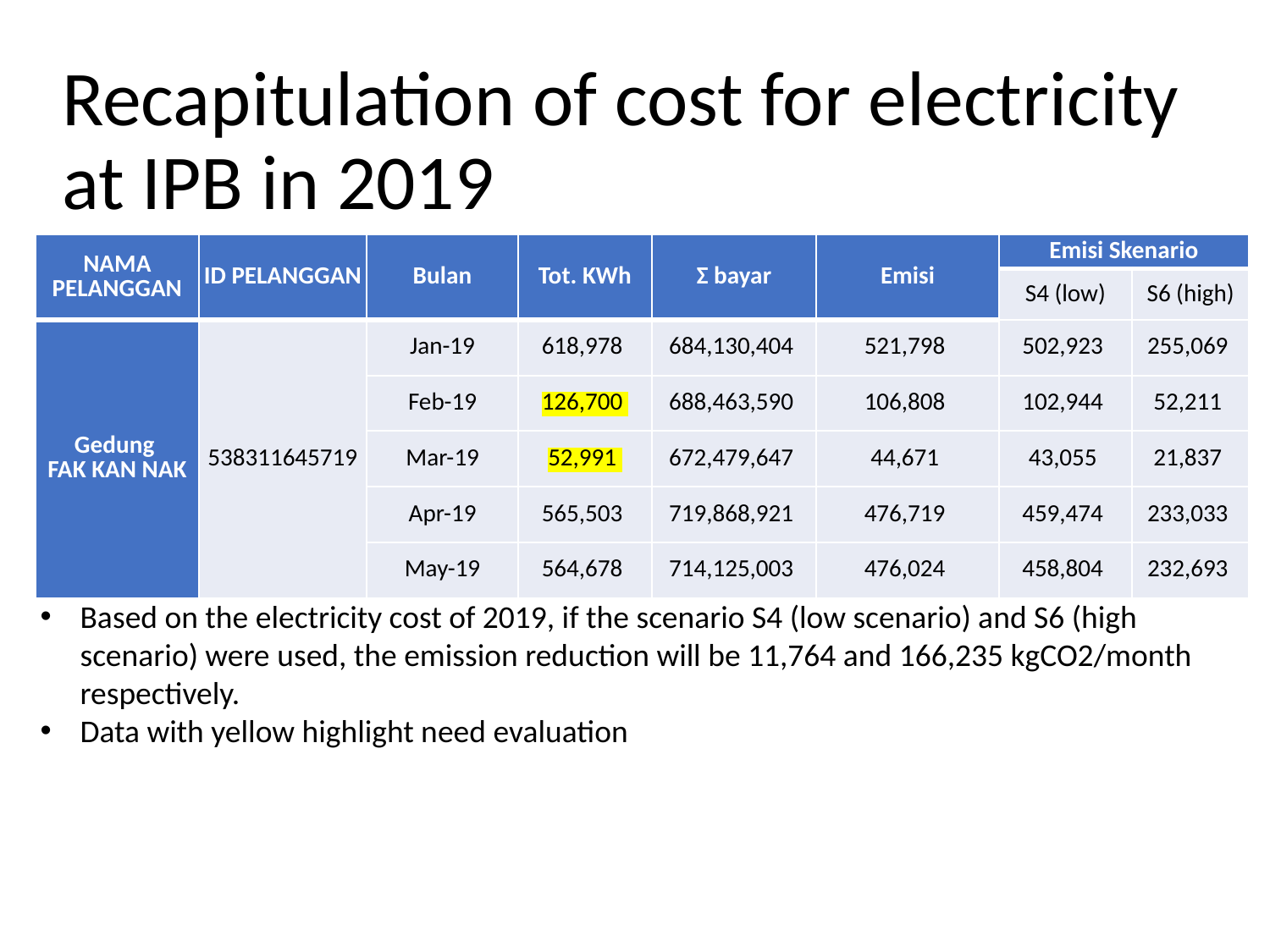

# Recapitulation of cost for electricity at IPB in 2019
| NAMA PELANGGAN | ID PELANGGAN | Bulan | Tot. KWh | Σ bayar | Emisi | Emisi Skenario |  |
| --- | --- | --- | --- | --- | --- | --- | --- |
|  |  |  |  |  |  | S4 (low) | S6 (high) |
| Gedung FAK KAN NAK | 538311645719 | Jan-19 | 618,978 | 684,130,404 | 521,798 | 502,923 | 255,069 |
|  |  | Feb-19 | 126,700 | 688,463,590 | 106,808 | 102,944 | 52,211 |
|  |  | Mar-19 | 52,991 | 672,479,647 | 44,671 | 43,055 | 21,837 |
|  |  | Apr-19 | 565,503 | 719,868,921 | 476,719 | 459,474 | 233,033 |
|  |  | May-19 | 564,678 | 714,125,003 | 476,024 | 458,804 | 232,693 |
Based on the electricity cost of 2019, if the scenario S4 (low scenario) and S6 (high scenario) were used, the emission reduction will be 11,764 and 166,235 kgCO2/month respectively.
Data with yellow highlight need evaluation